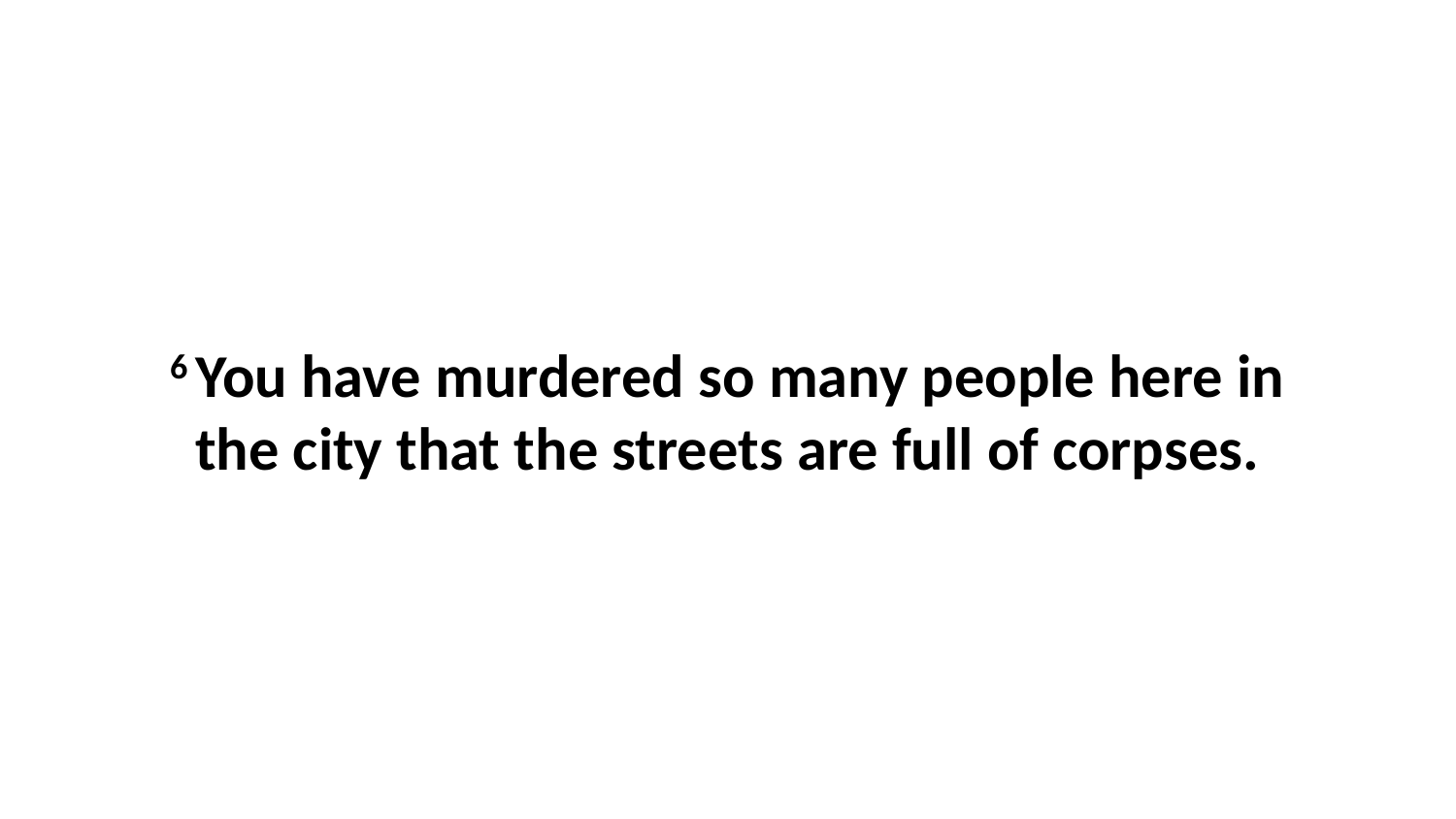

6 You have murdered so many people here in the city that the streets are full of corpses.